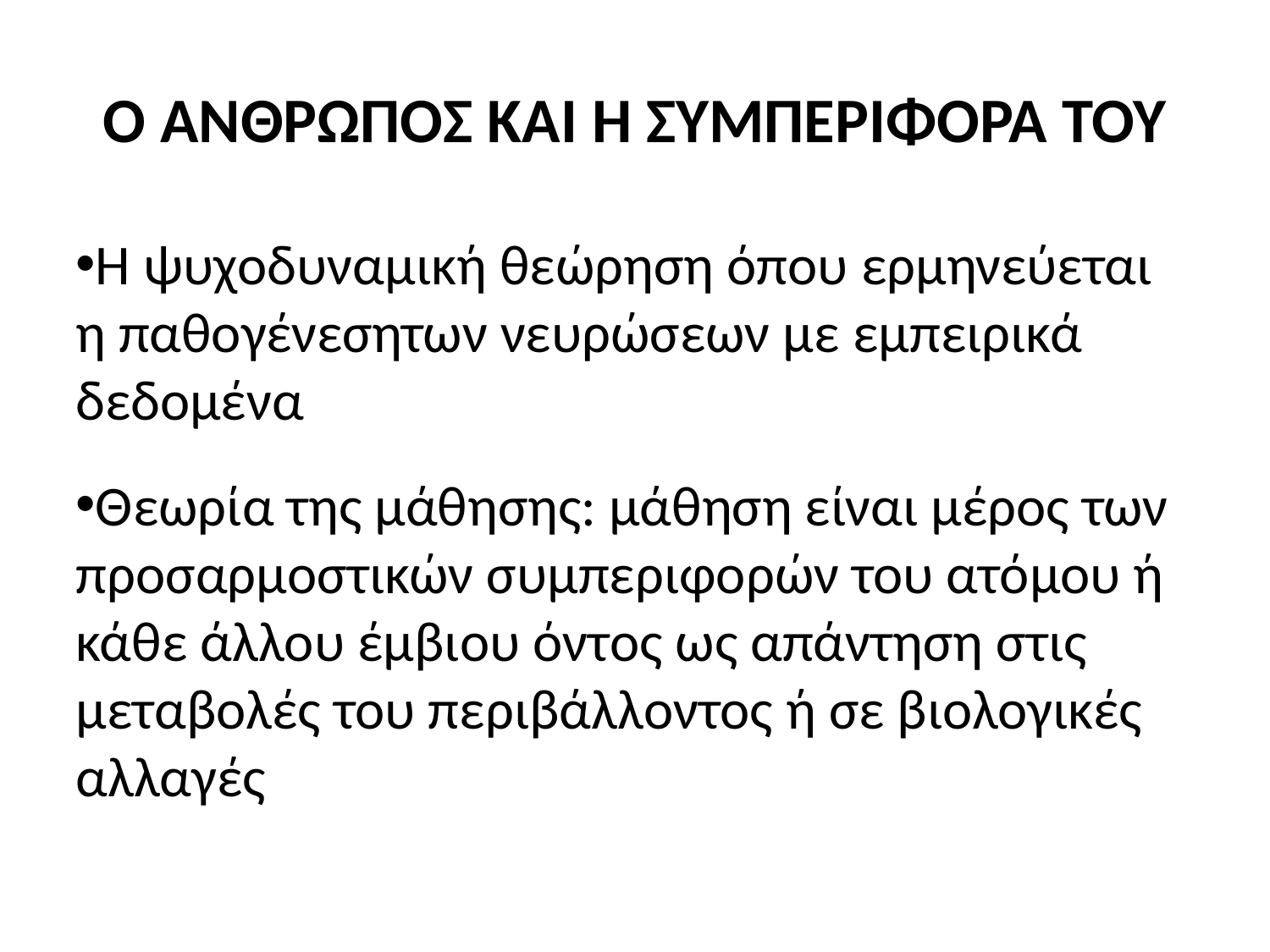

O ΑΝΘΡΩΠΟΣ ΚΑΙ Η ΣΥΜΠΕΡΙΦΟΡΑ ΤΟΥ
Η ψυχοδυναμική θεώρηση όπου ερμηνεύεται η παθογένεσητων νευρώσεων με εμπειρικά δεδομένα

Θεωρία της μάθησης: μάθηση είναι μέρος των προσαρμοστικών συμπεριφορών του ατόμου ή κάθε άλλου έμβιου όντος ως απάντηση στις μεταβολές του περιβάλλοντος ή σε βιολογικές αλλαγές